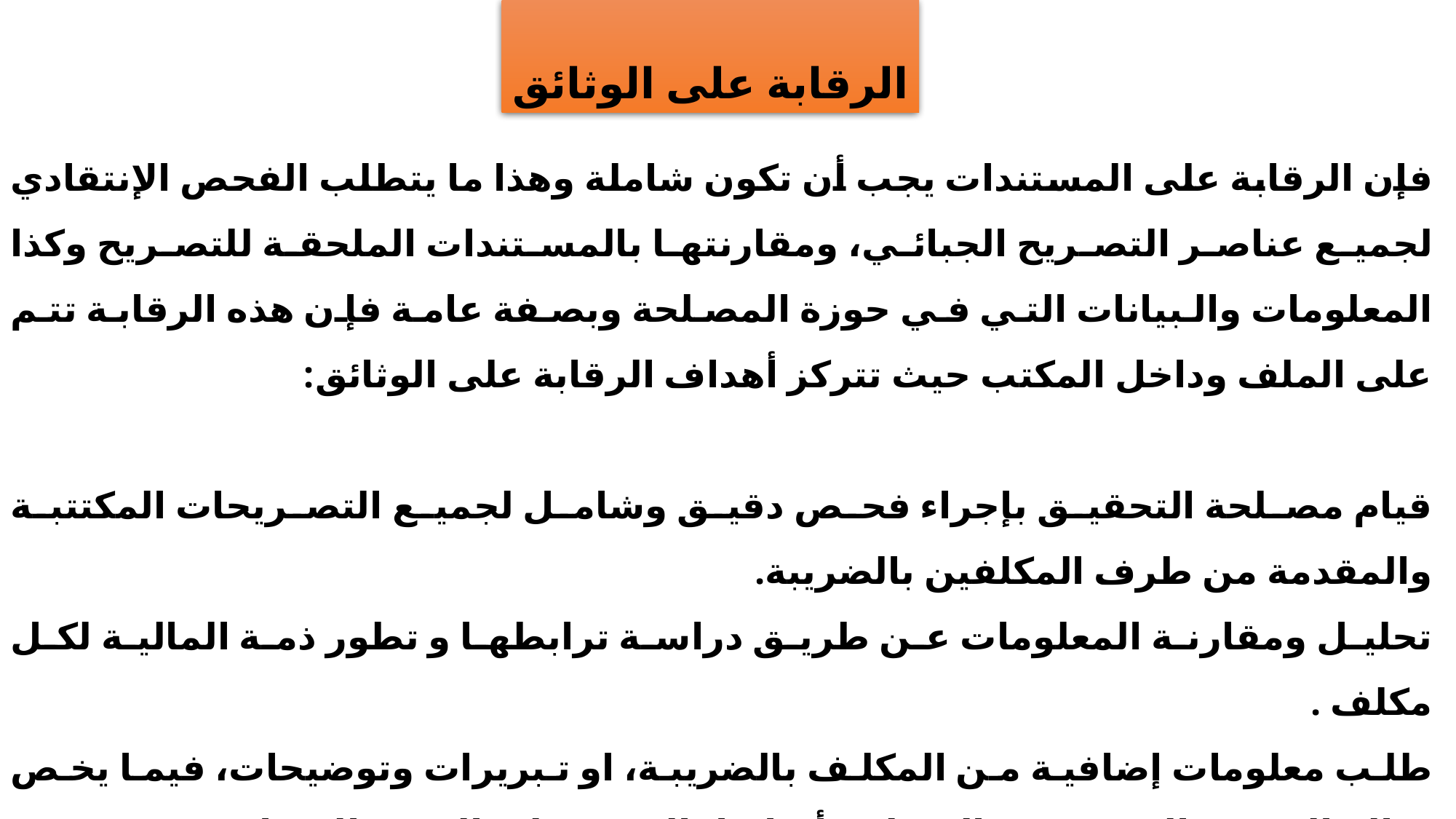

الرقابة على الوثائق
فإن الرقابة على المستندات يجب أن تكون شاملة وهذا ما يتطلب الفحص الإنتقادي لجميع عناصر التصريح الجبائي، ومقارنتها بالمستندات الملحقة للتصريح وكذا المعلومات والبيانات التي في حوزة المصلحة وبصفة عامة فإن هذه الرقابة تتم على الملف وداخل المكتب حيث تتركز أهداف الرقابة على الوثائق:

قيام مصلحة التحقيق بإجراء فحص دقيق وشامل لجميع التصريحات المكتتبة والمقدمة من طرف المكلفين بالضريبة.
تحليل ومقارنة المعلومات عن طريق دراسة ترابطها و تطور ذمة المالية لكل مكلف .
طلب معلومات إضافية من المكلف بالضريبة، او تبريرات وتوضيحات، فيما يخص مبالغ الرسوم المحسوبة والمتعلقة أساسا بالرسم على القيمة المضافة.
التأكد من المعدلات الضريبية على كل عملية، زيادة إلى النظر في طبيعتها إن كانت فعلا متعلقة بالعمليات المحققة أو كانت من بين العمليات المخفية.